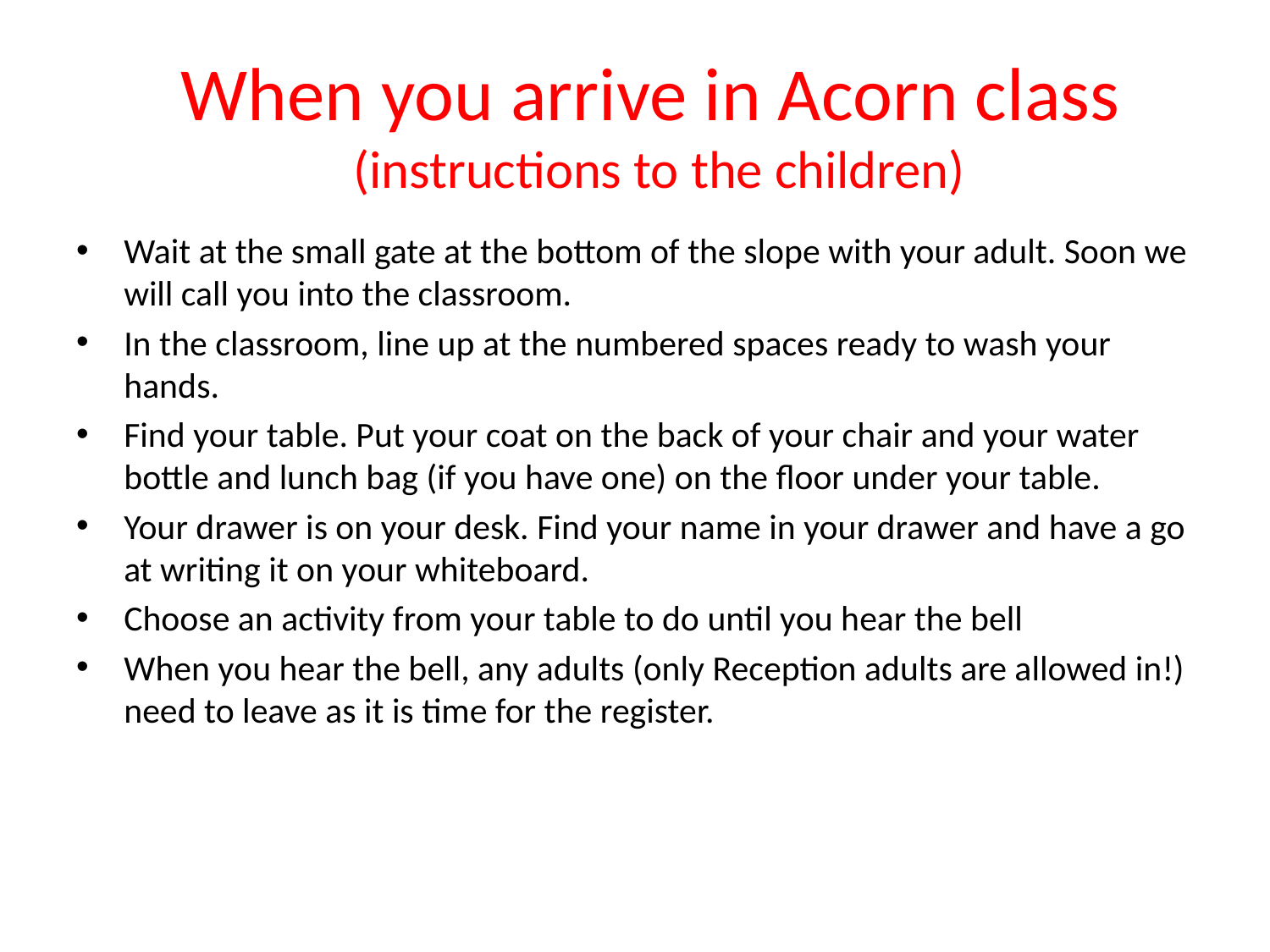

# When you arrive in Acorn class (instructions to the children)
Wait at the small gate at the bottom of the slope with your adult. Soon we will call you into the classroom.
In the classroom, line up at the numbered spaces ready to wash your hands.
Find your table. Put your coat on the back of your chair and your water bottle and lunch bag (if you have one) on the floor under your table.
Your drawer is on your desk. Find your name in your drawer and have a go at writing it on your whiteboard.
Choose an activity from your table to do until you hear the bell
When you hear the bell, any adults (only Reception adults are allowed in!) need to leave as it is time for the register.